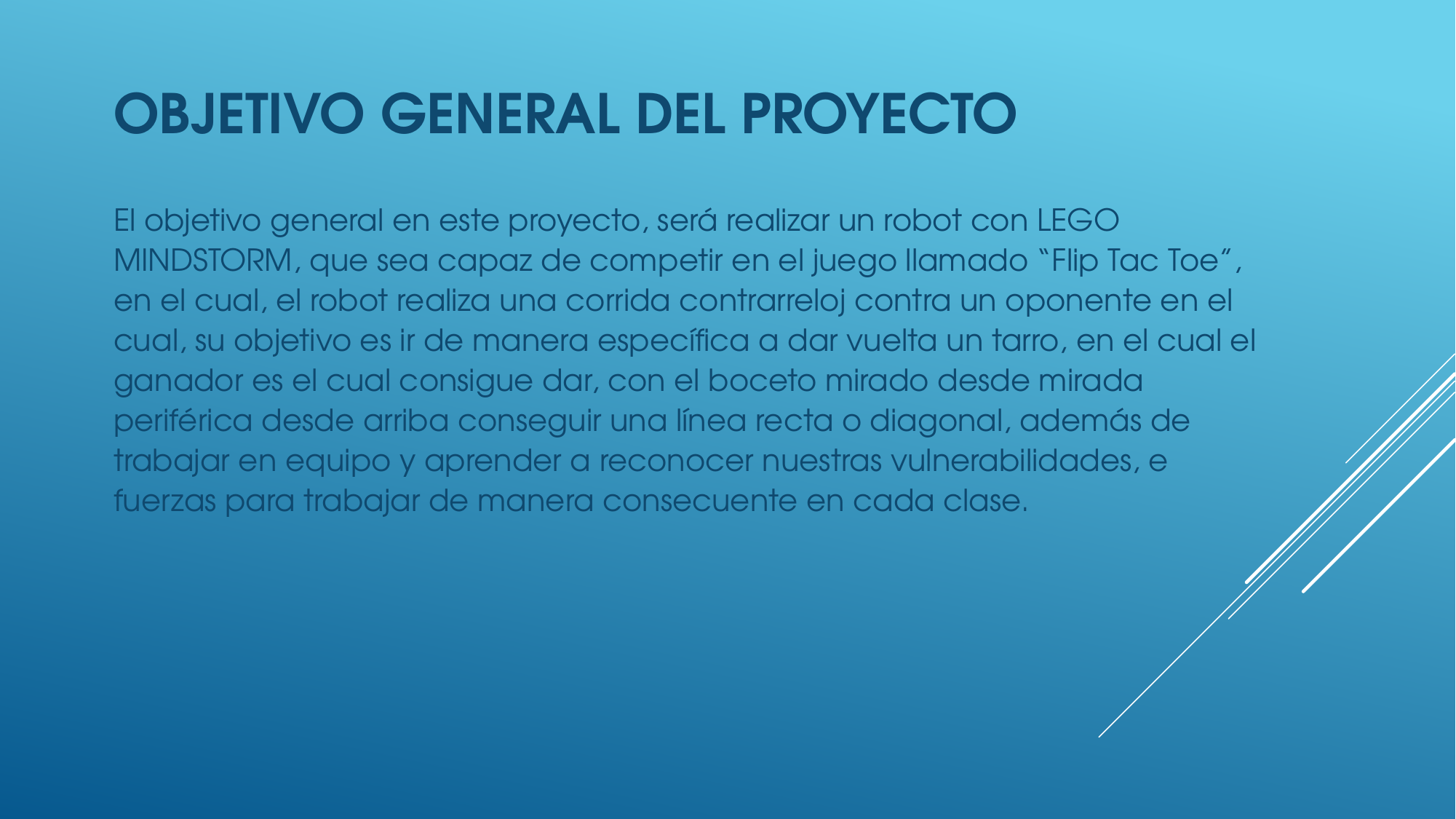

# OBJETIVO GENERAL DEL PROYECTO
El objetivo general en este proyecto, será realizar un robot con LEGO MINDSTORM, que sea capaz de competir en el juego llamado “Flip Tac Toe”, en el cual, el robot realiza una corrida contrarreloj contra un oponente en el cual, su objetivo es ir de manera específica a dar vuelta un tarro, en el cual el ganador es el cual consigue dar, con el boceto mirado desde mirada periférica desde arriba conseguir una línea recta o diagonal, además de trabajar en equipo y aprender a reconocer nuestras vulnerabilidades, e fuerzas para trabajar de manera consecuente en cada clase.